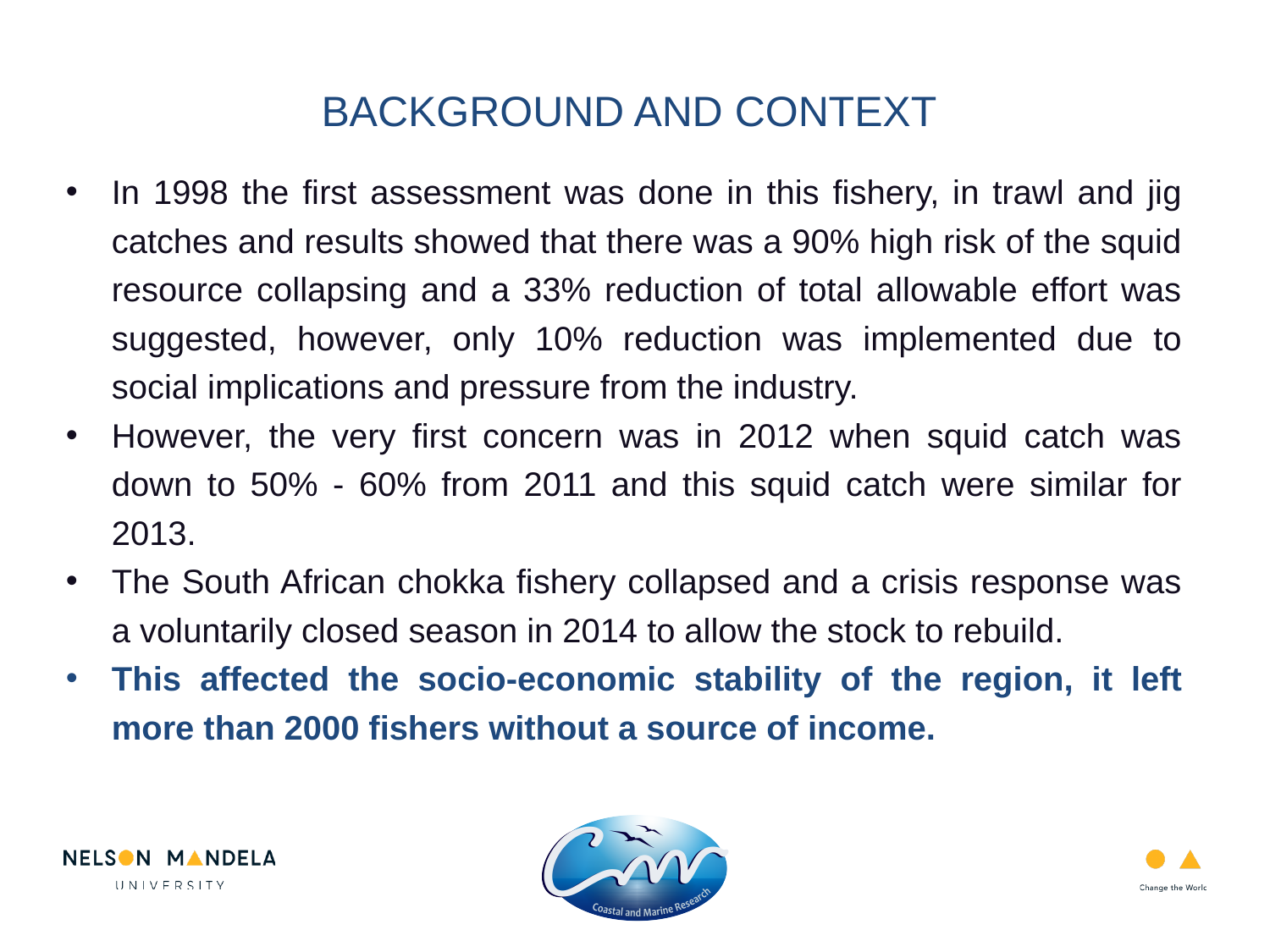

BACKGROUND AND CONTEXT
In 1998 the first assessment was done in this fishery, in trawl and jig catches and results showed that there was a 90% high risk of the squid resource collapsing and a 33% reduction of total allowable effort was suggested, however, only 10% reduction was implemented due to social implications and pressure from the industry.
However, the very first concern was in 2012 when squid catch was down to 50% - 60% from 2011 and this squid catch were similar for 2013.
The South African chokka fishery collapsed and a crisis response was a voluntarily closed season in 2014 to allow the stock to rebuild.
This affected the socio-economic stability of the region, it left more than 2000 fishers without a source of income.